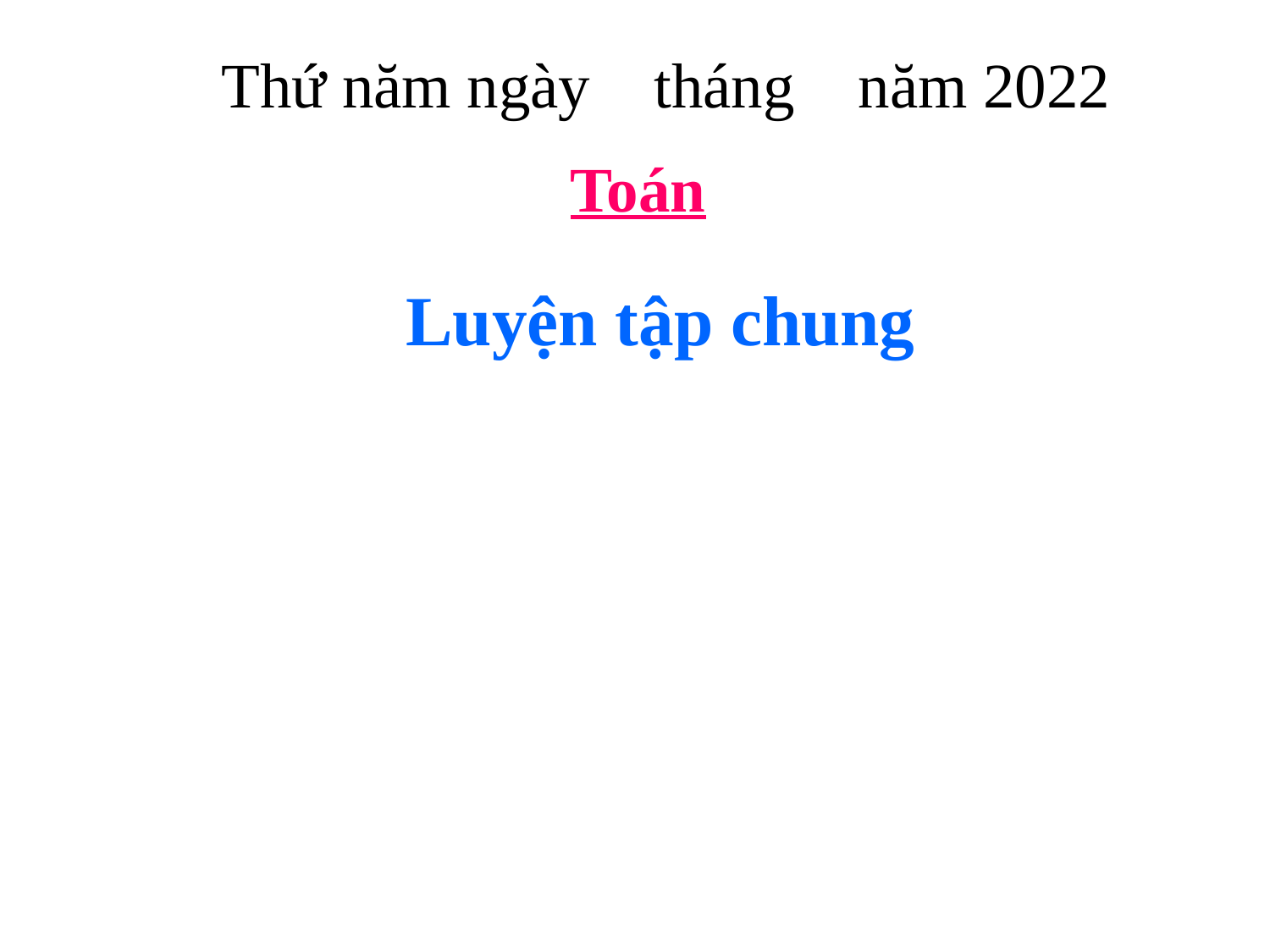

Thứ năm ngày    tháng    năm 2022
Toán
Luyện tập chung